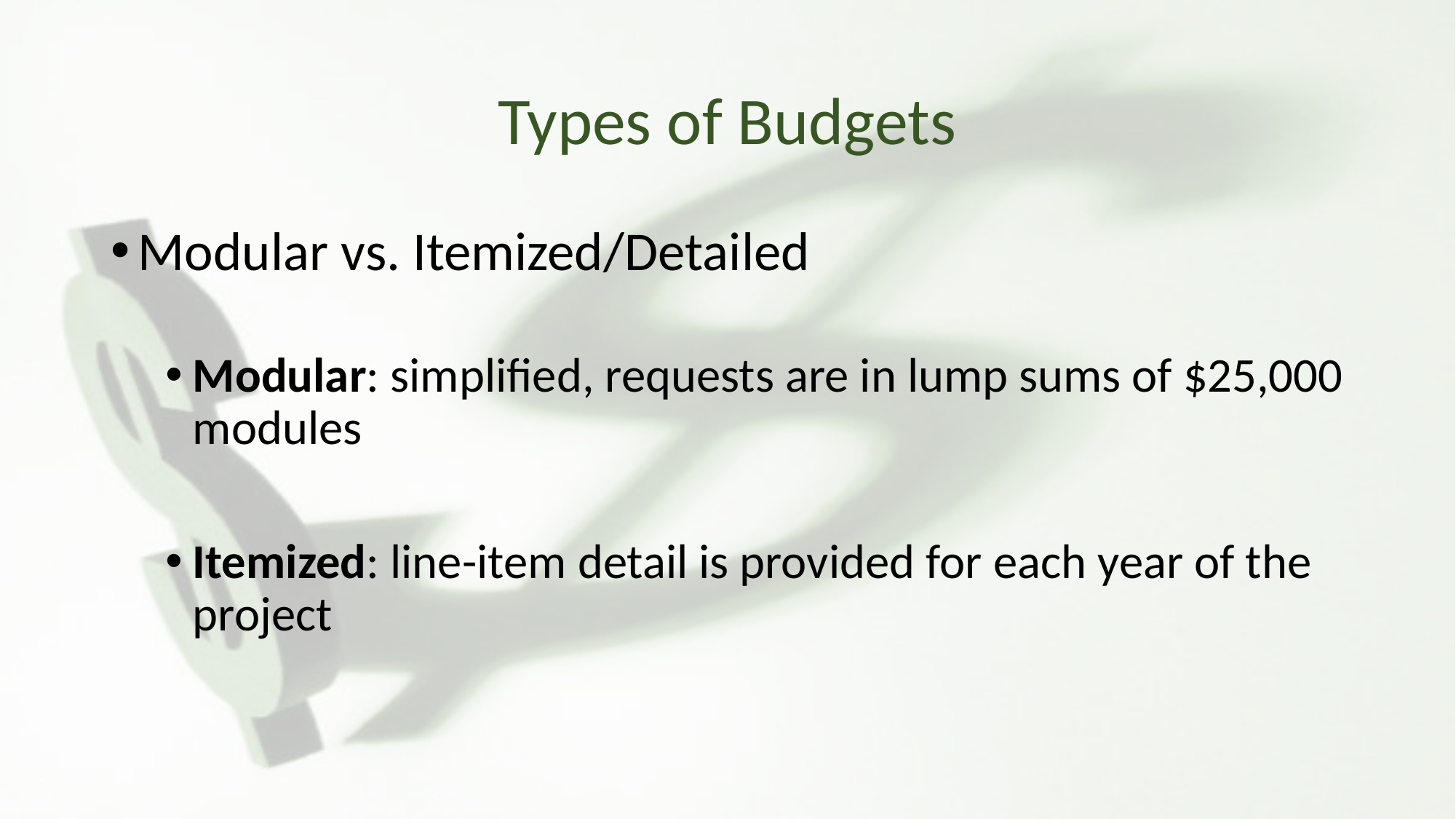

# Types of Budgets
Modular vs. Itemized/Detailed

Modular: simplified, requests are in lump sums of $25,000 modules

Itemized: line-item detail is provided for each year of the project